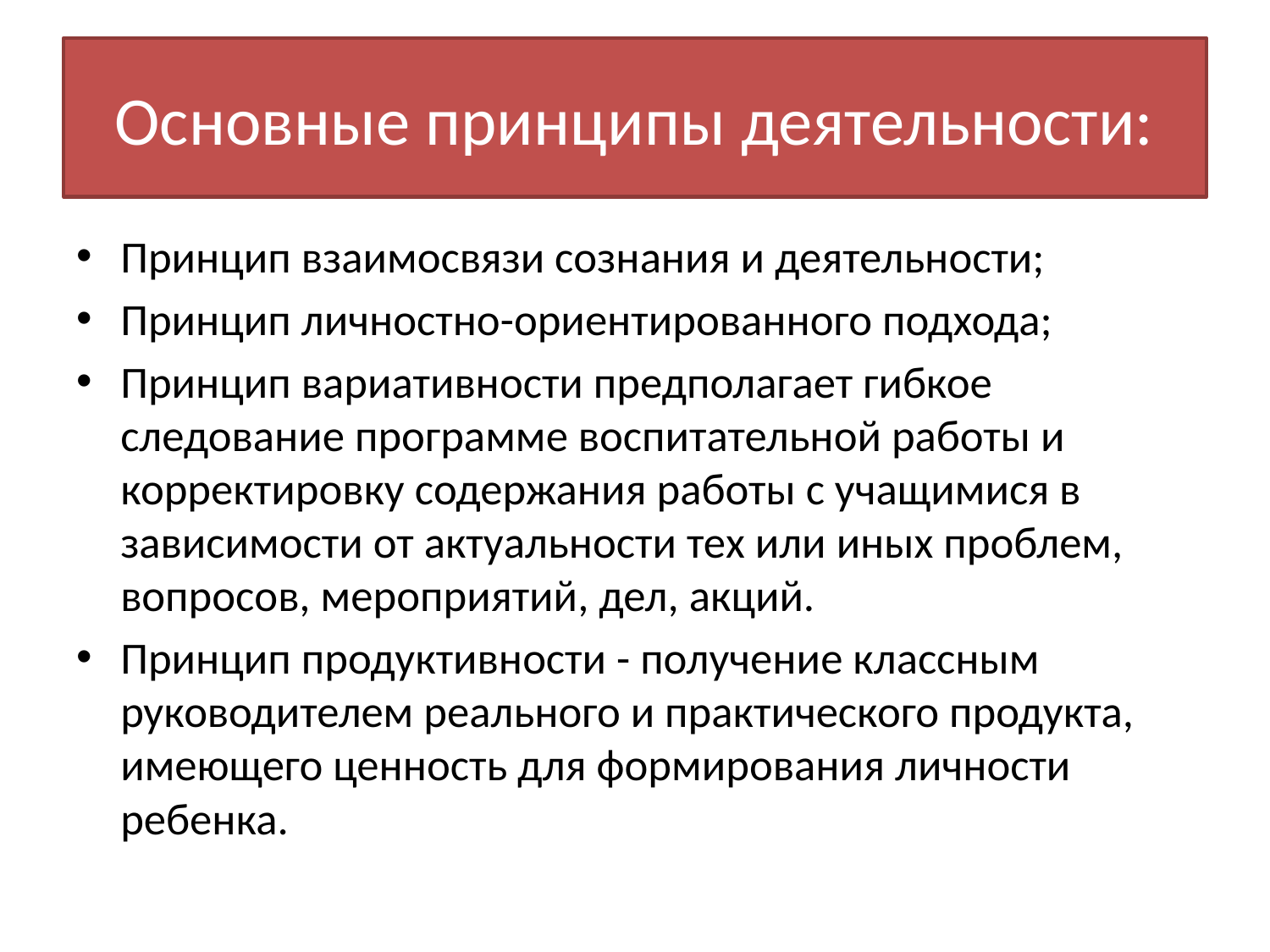

# Основные принципы деятельности:
Принцип взаимосвязи сознания и деятельности;
Принцип личностно-ориентированного подхода;
Принцип вариативности предполагает гибкое следование программе воспитательной работы и корректировку содержания работы с учащимися в зависимости от актуальности тех или иных проблем, вопросов, мероприятий, дел, акций.
Принцип продуктивности - получение классным руководителем реального и практического продукта, имеющего ценность для формирования личности ребенка.